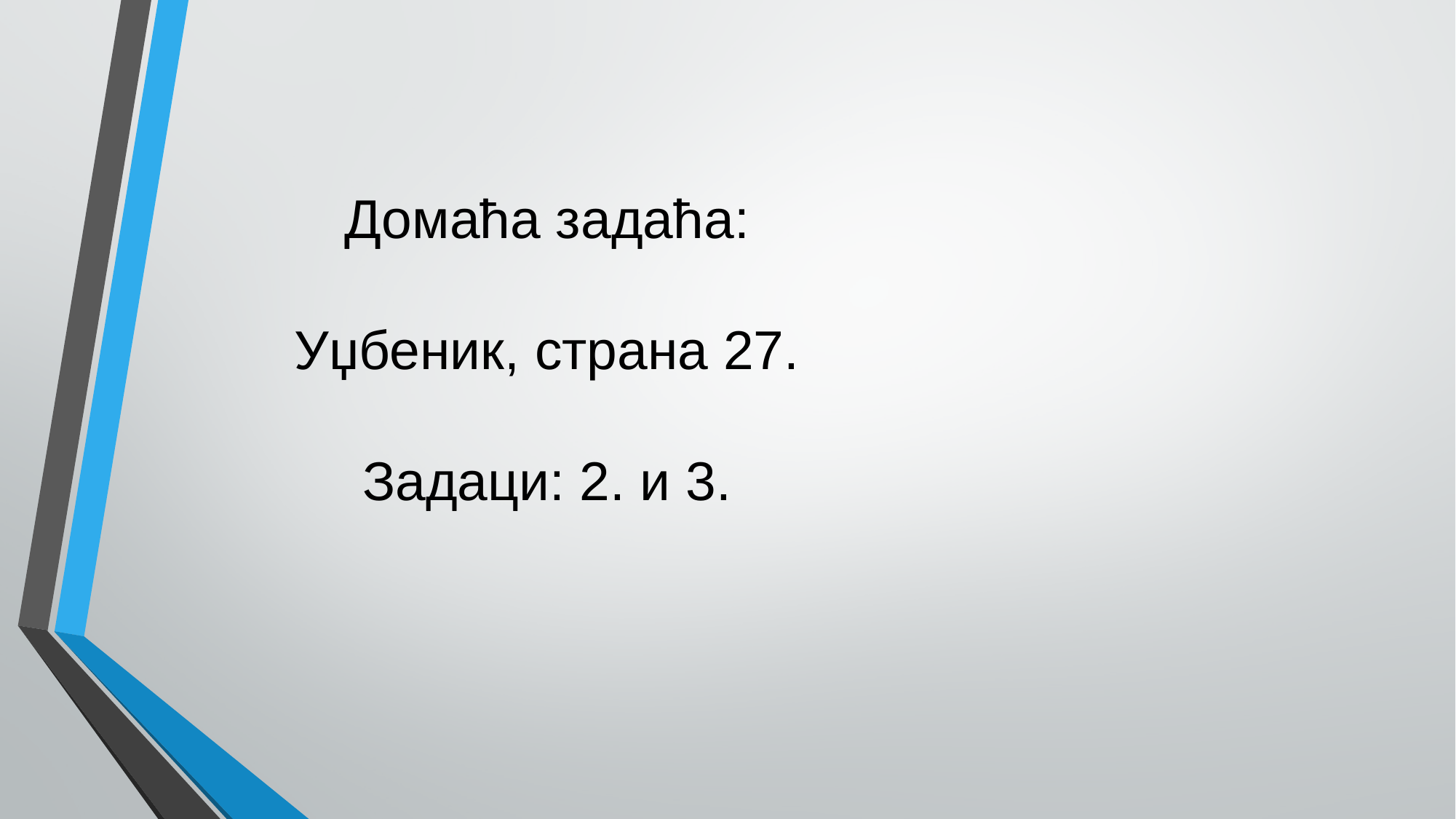

# Домаћа задаћа: Уџбеник, страна 27. Задаци: 2. и 3.